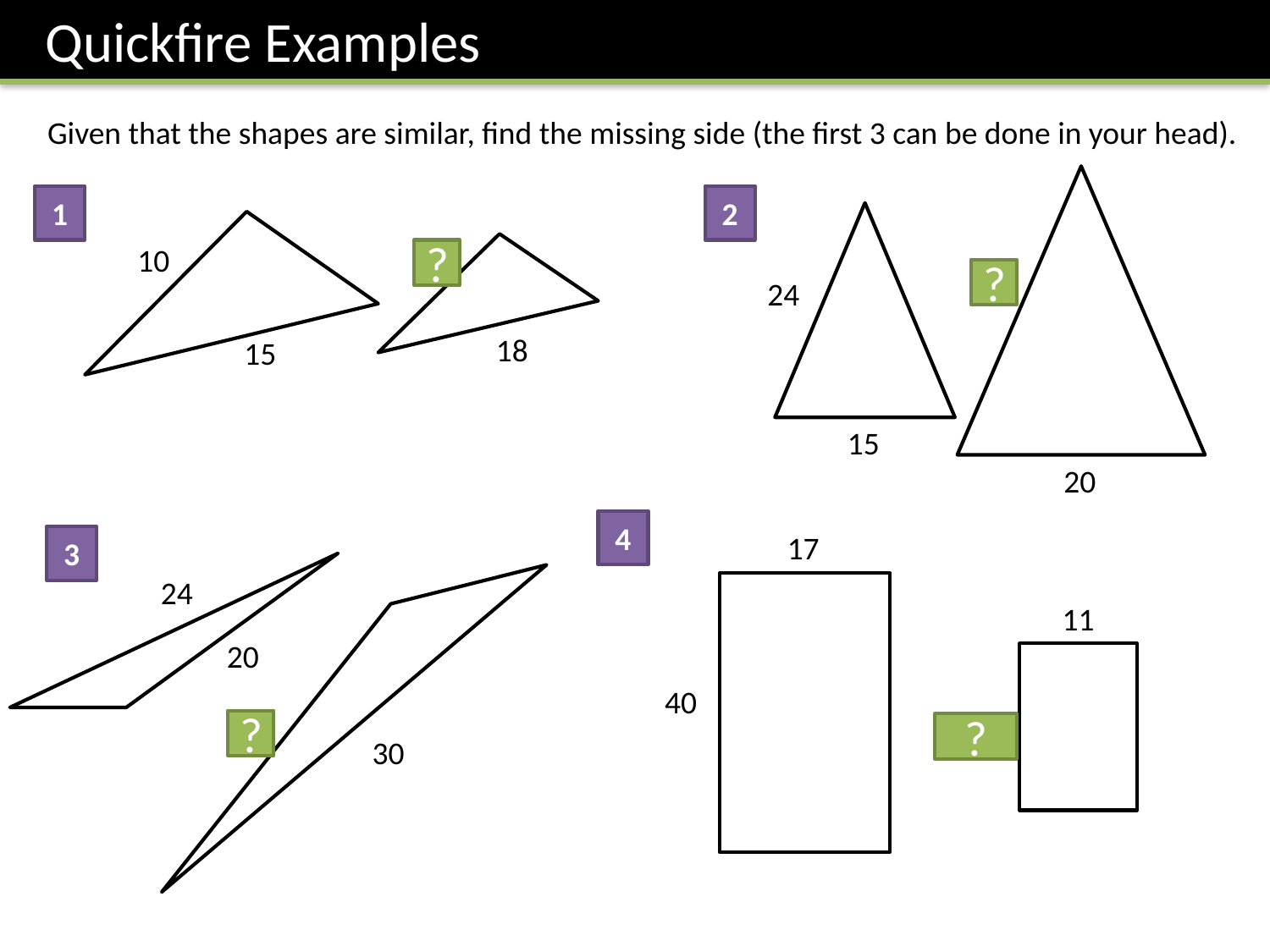

Quickfire Examples
Given that the shapes are similar, find the missing side (the first 3 can be done in your head).

1
2

10

12
?
32
?
24
18
15
15
20
4
17
3

24

11

20

40
25.88
25
?
?
30